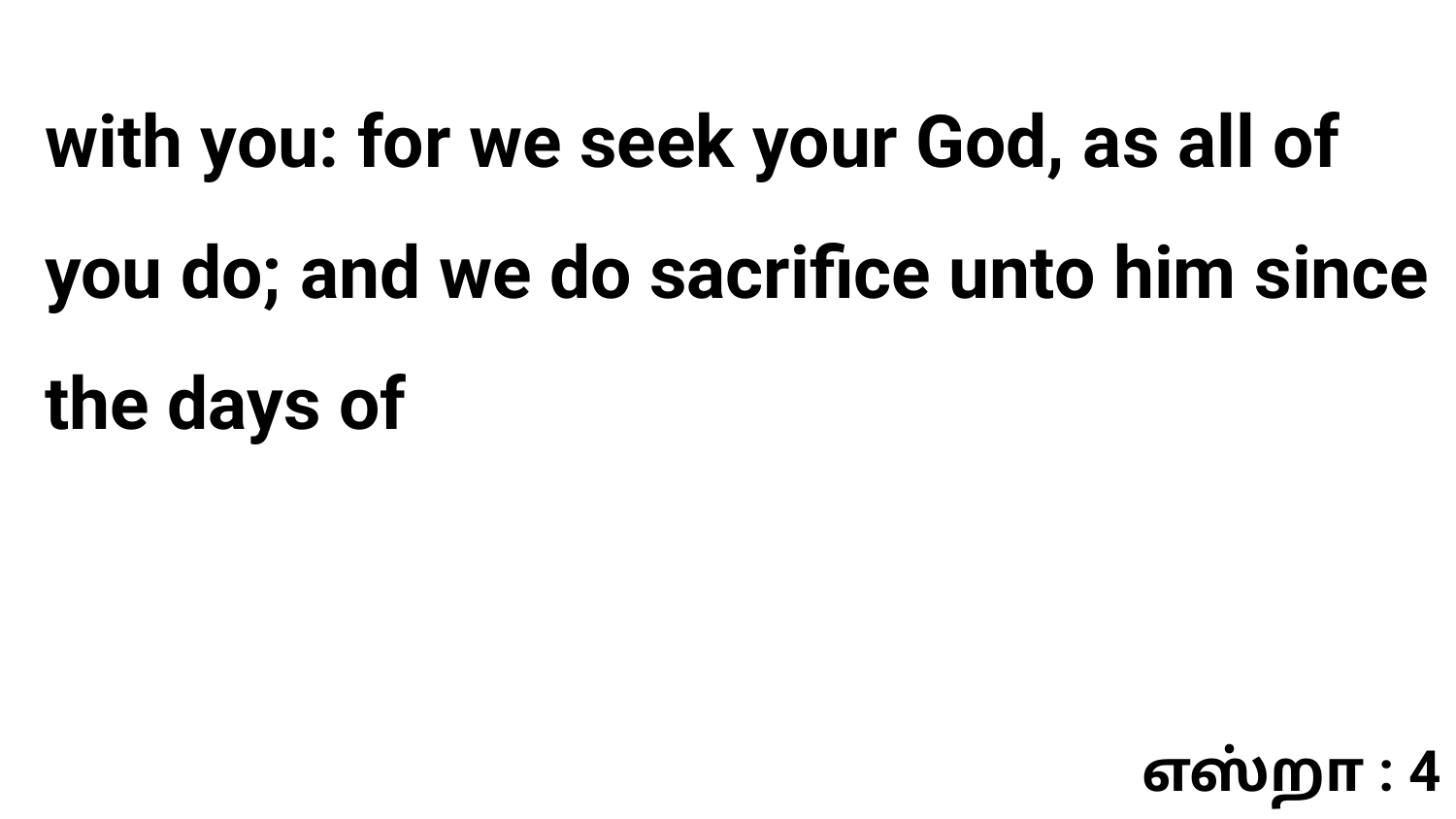

with you: for we seek your God, as all of you do; and we do sacrifice unto him since the days of
எஸ்றா : 4